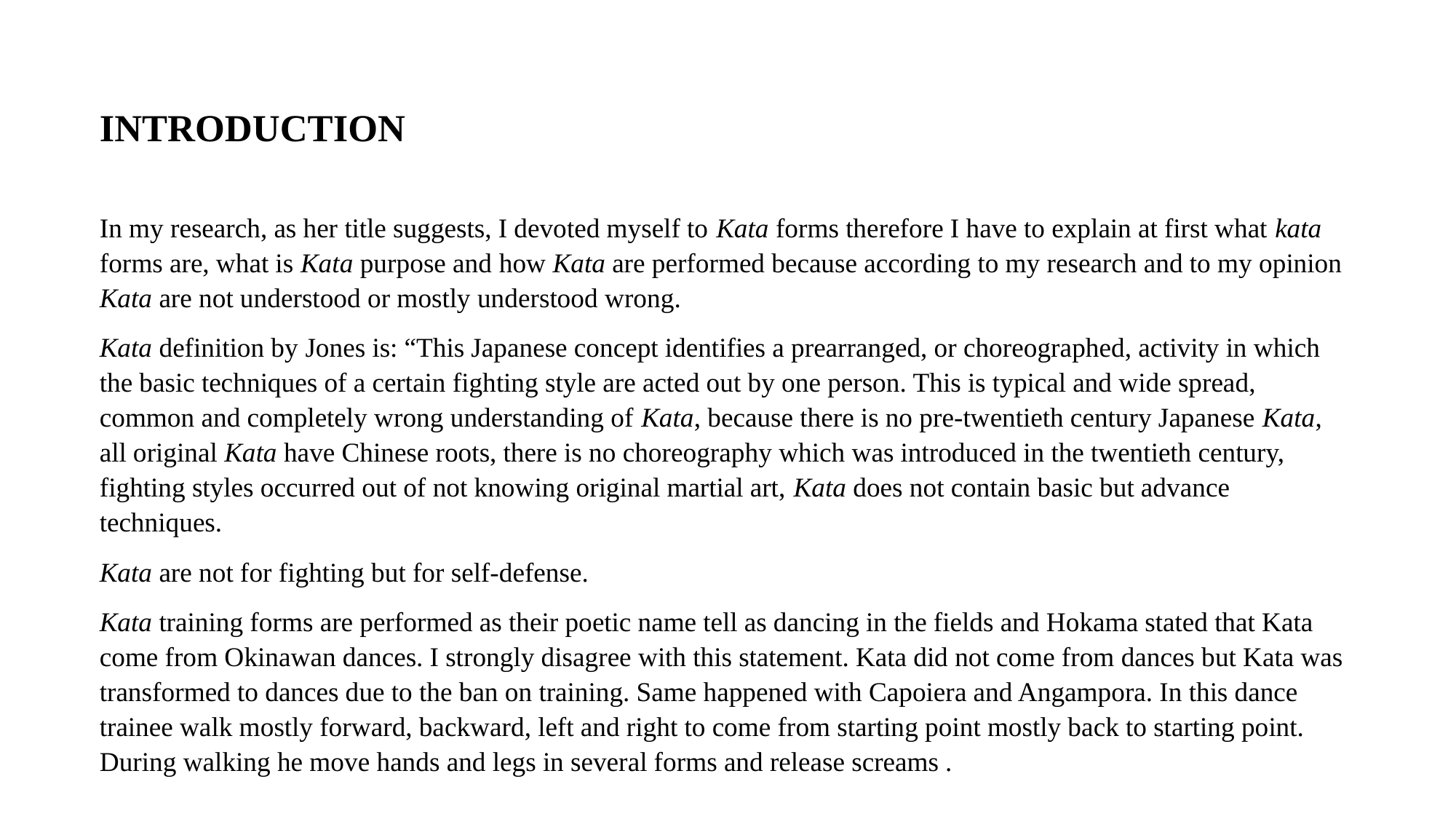

INTRODUCTION

In my research, as her title suggests, I devoted myself to Kata forms therefore I have to explain at first what kata forms are, what is Kata purpose and how Kata are performed because according to my research and to my opinion Kata are not understood or mostly understood wrong.
Kata definition by Jones is: “This Japanese concept identifies a prearranged, or choreographed, activity in which the basic techniques of a certain fighting style are acted out by one person. This is typical and wide spread, common and completely wrong understanding of Kata, because there is no pre-twentieth century Japanese Kata, all original Kata have Chinese roots, there is no choreography which was introduced in the twentieth century, fighting styles occurred out of not knowing original martial art, Kata does not contain basic but advance techniques.
Kata are not for fighting but for self-defense.
Kata training forms are performed as their poetic name tell as dancing in the fields and Hokama stated that Kata come from Okinawan dances. I strongly disagree with this statement. Kata did not come from dances but Kata was transformed to dances due to the ban on training. Same happened with Capoiera and Angampora. In this dance trainee walk mostly forward, backward, left and right to come from starting point mostly back to starting point. During walking he move hands and legs in several forms and release screams .